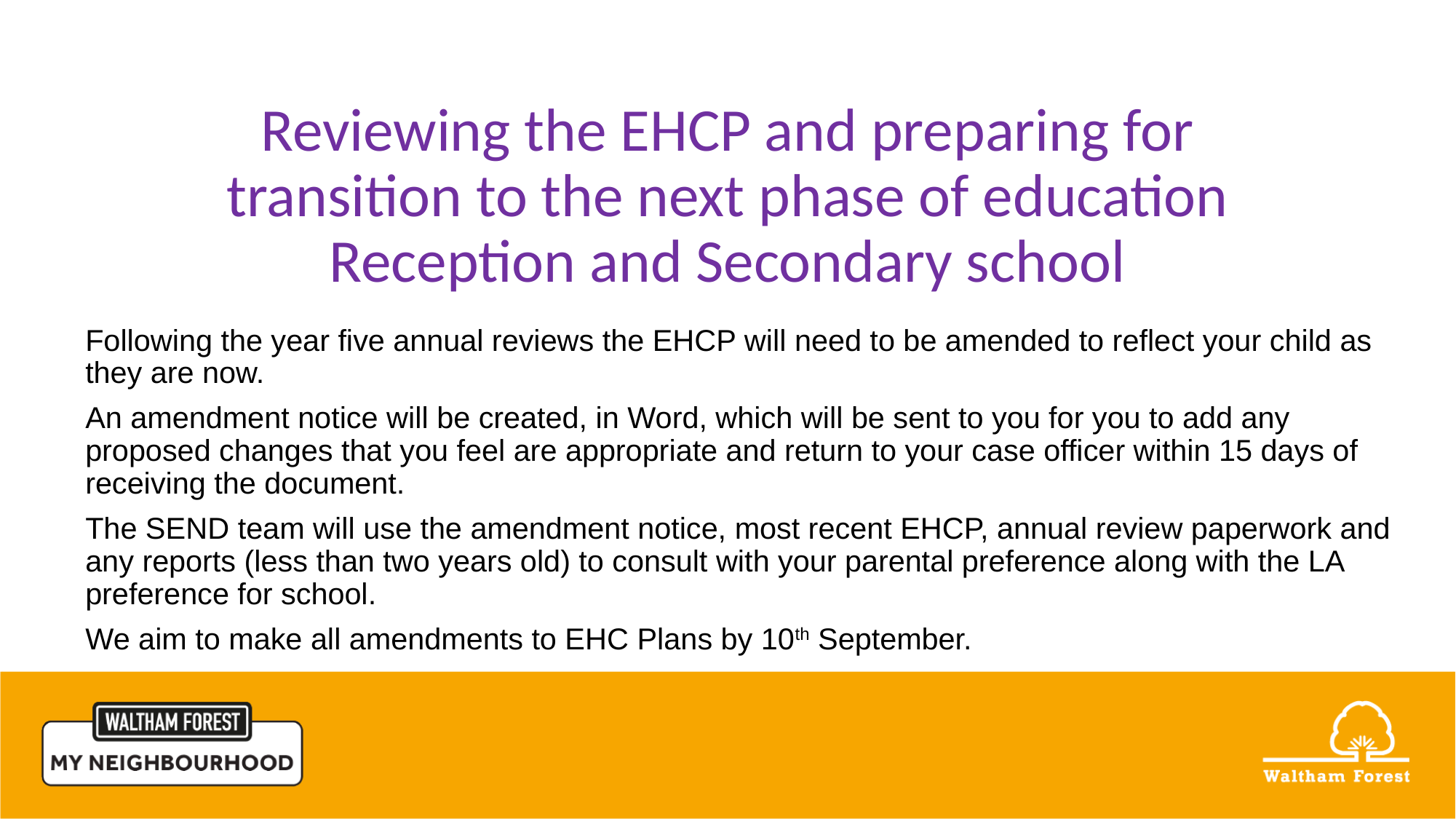

# Reviewing the EHCP and preparing for transition to the next phase of education Reception and Secondary school
Following the year five annual reviews the EHCP will need to be amended to reflect your child as they are now.
An amendment notice will be created, in Word, which will be sent to you for you to add any proposed changes that you feel are appropriate and return to your case officer within 15 days of receiving the document.
The SEND team will use the amendment notice, most recent EHCP, annual review paperwork and any reports (less than two years old) to consult with your parental preference along with the LA preference for school.
We aim to make all amendments to EHC Plans by 10th September.